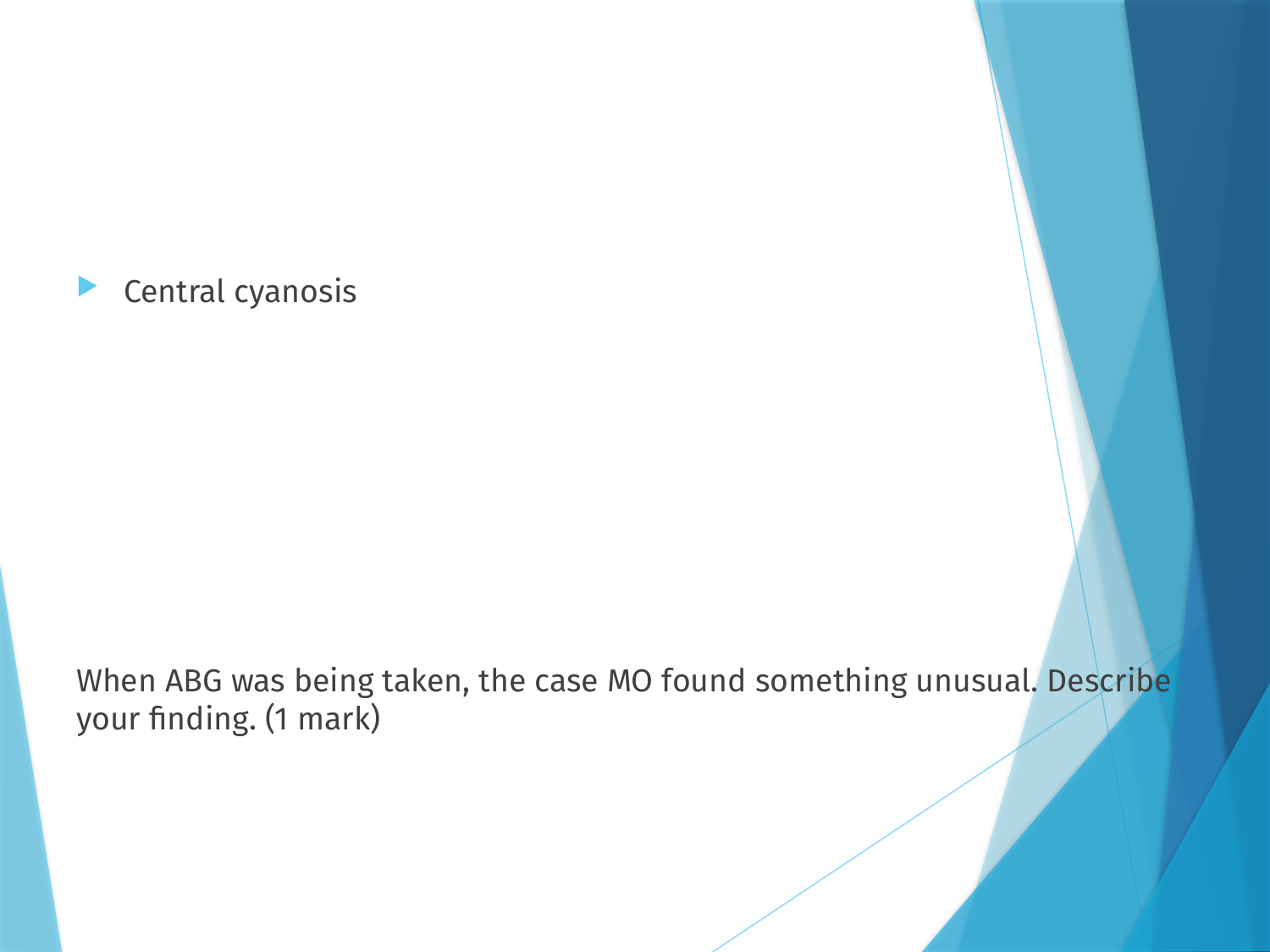

Central cyanosis

When ABG was being taken, the case MO found something unusual. Describe your finding. (1 mark)